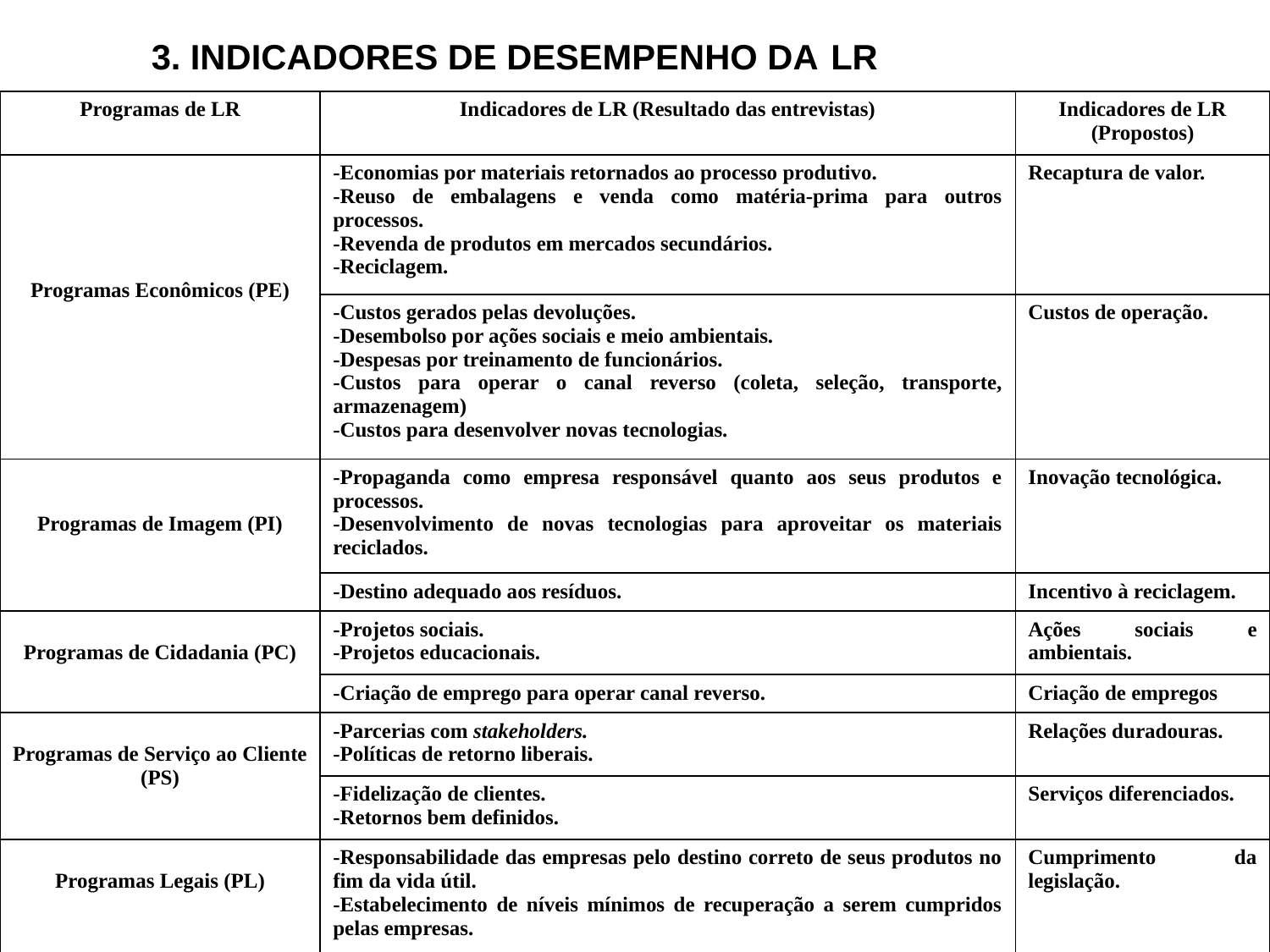

3. INDICADORES DE DESEMPENHO DA LR
| Programas de LR | Indicadores de LR (Resultado das entrevistas) | Indicadores de LR (Propostos) |
| --- | --- | --- |
| Programas Econômicos (PE) | -Economias por materiais retornados ao processo produtivo. -Reuso de embalagens e venda como matéria-prima para outros processos. -Revenda de produtos em mercados secundários. -Reciclagem. | Recaptura de valor. |
|  | -Custos gerados pelas devoluções. -Desembolso por ações sociais e meio ambientais. -Despesas por treinamento de funcionários. -Custos para operar o canal reverso (coleta, seleção, transporte, armazenagem) -Custos para desenvolver novas tecnologias. | Custos de operação. |
| Programas de Imagem (PI) | -Propaganda como empresa responsável quanto aos seus produtos e processos. -Desenvolvimento de novas tecnologias para aproveitar os materiais reciclados. | Inovação tecnológica. |
|  | -Destino adequado aos resíduos. | Incentivo à reciclagem. |
| Programas de Cidadania (PC) | -Projetos sociais. -Projetos educacionais. | Ações sociais e ambientais. |
|  | -Criação de emprego para operar canal reverso. | Criação de empregos |
| Programas de Serviço ao Cliente (PS) | -Parcerias com stakeholders. -Políticas de retorno liberais. | Relações duradouras. |
|  | -Fidelização de clientes. -Retornos bem definidos. | Serviços diferenciados. |
| Programas Legais (PL) | -Responsabilidade das empresas pelo destino correto de seus produtos no fim da vida útil. -Estabelecimento de níveis mínimos de recuperação a serem cumpridos pelas empresas. | Cumprimento da legislação. |